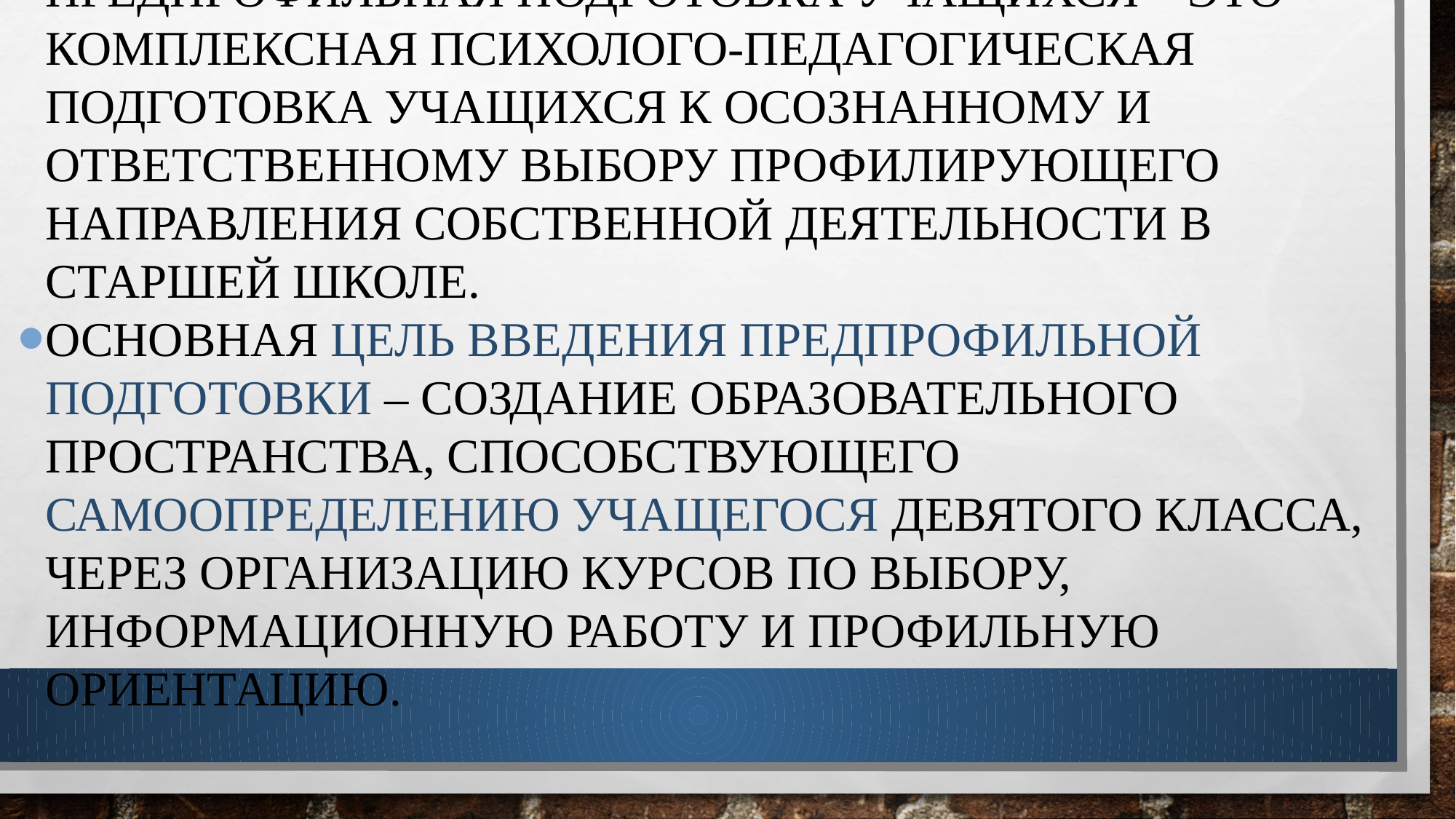

Предпрофильная подготовка учащихся – это комплексная психолого-педагогическая подготовка учащихся к осознанному и ответственному выбору профилирующего направления собственной деятельности в старшей школе.
Основная цель введения предпрофильной подготовки – создание образовательного пространства, способствующего самоопределению учащегося девятого класса, через организацию курсов по выбору, информационную работу и профильную ориентацию.